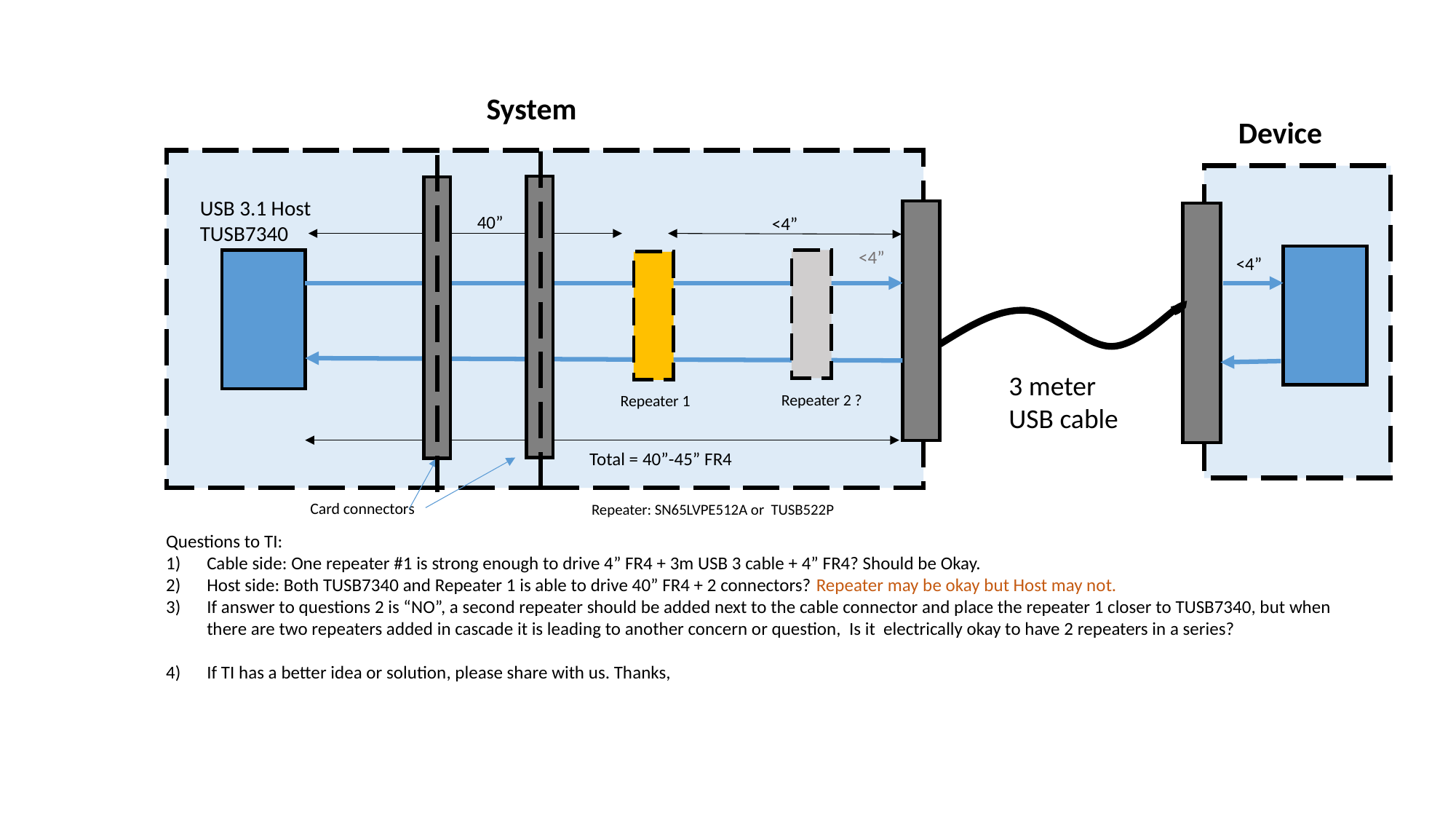

System
Device

USB 3.1 Host
TUSB7340

40”
<4”
<4”

<4”

3 meter
USB cable
Repeater 2 ?
Repeater 1
Total = 40”-45” FR4
Card connectors
Repeater: SN65LVPE512A or  TUSB522P
Questions to TI:
Cable side: One repeater #1 is strong enough to drive 4” FR4 + 3m USB 3 cable + 4” FR4? Should be Okay.
Host side: Both TUSB7340 and Repeater 1 is able to drive 40” FR4 + 2 connectors? Repeater may be okay but Host may not.
If answer to questions 2 is “NO”, a second repeater should be added next to the cable connector and place the repeater 1 closer to TUSB7340, but when there are two repeaters added in cascade it is leading to another concern or question,  Is it  electrically okay to have 2 repeaters in a series?

If TI has a better idea or solution, please share with us. Thanks,